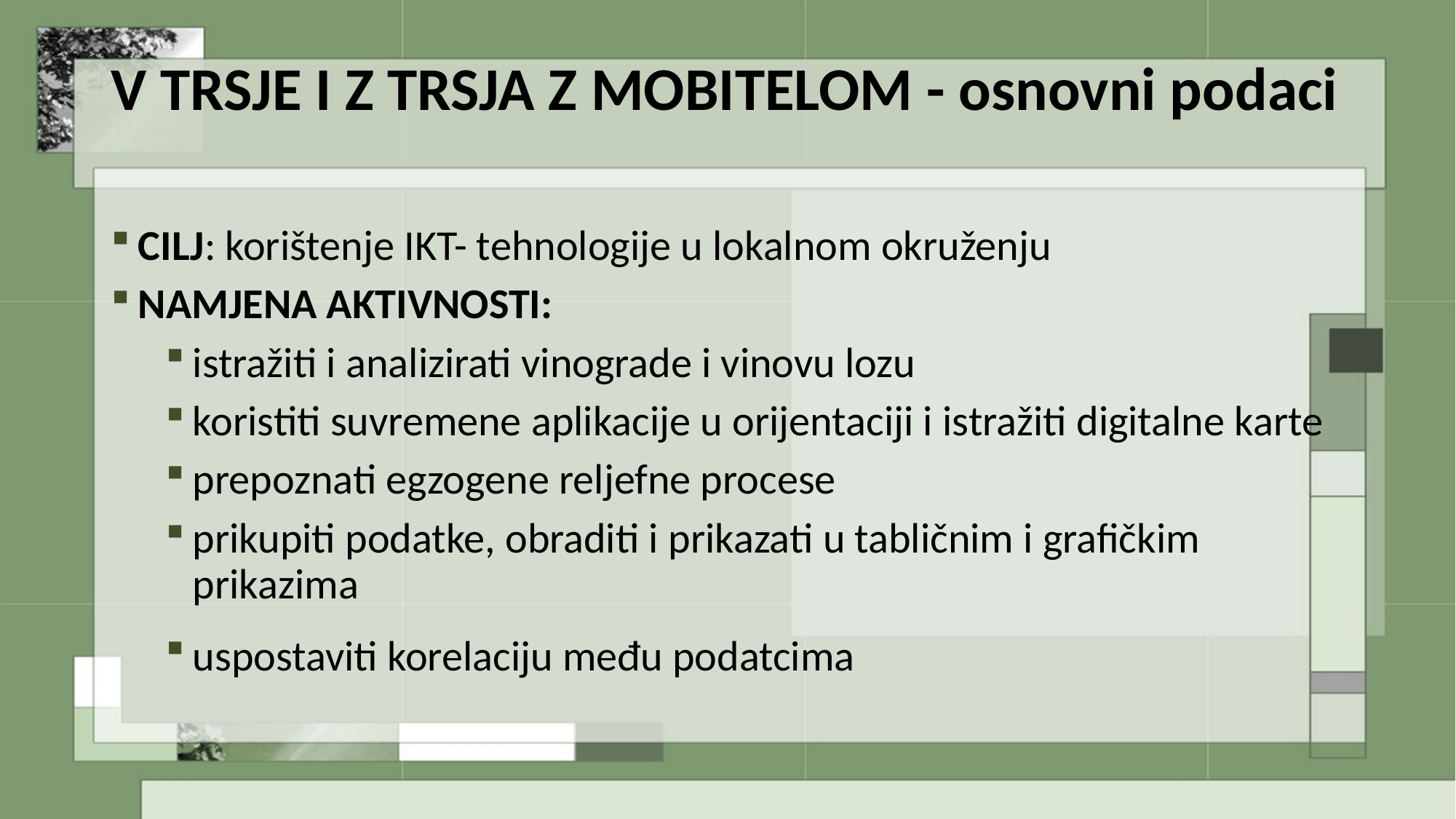

# V TRSJE I Z TRSJA Z MOBITELOM - osnovni podaci
CILJ: korištenje IKT- tehnologije u lokalnom okruženju
NAMJENA AKTIVNOSTI:
istražiti i analizirati vinograde i vinovu lozu
koristiti suvremene aplikacije u orijentaciji i istražiti digitalne karte
prepoznati egzogene reljefne procese
prikupiti podatke, obraditi i prikazati u tabličnim i grafičkim prikazima
uspostaviti korelaciju među podatcima